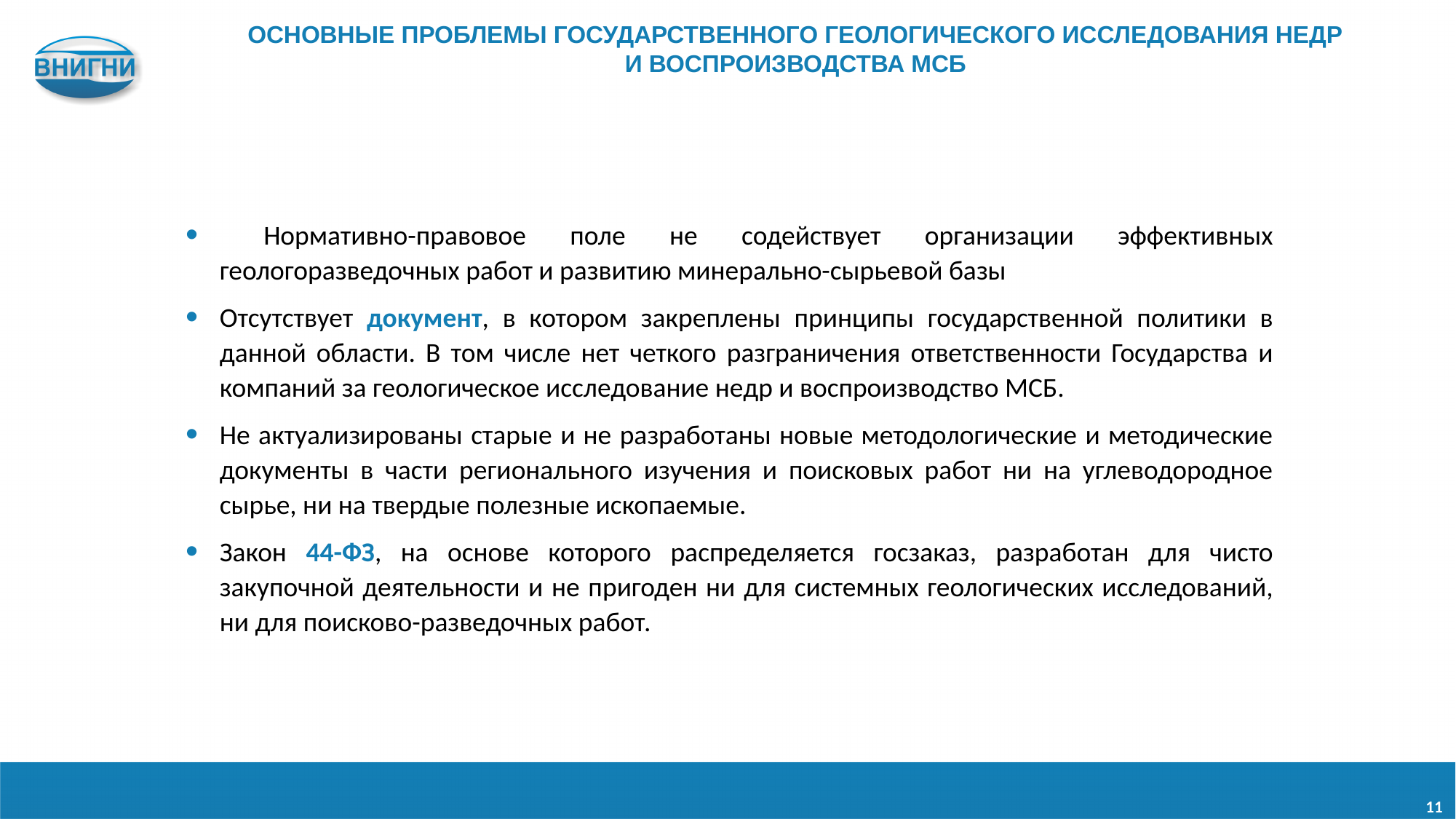

ОСНОВНЫЕ ПРОБЛЕМЫ ГОСУДАРСТВЕННОГО ГЕОЛОГИЧЕСКОГО ИССЛЕДОВАНИЯ НЕДР
И ВОСПРОИЗВОДСТВА МСБ
 Нормативно-правовое поле не содействует организации эффективных геологоразведочных работ и развитию минерально-сырьевой базы
Отсутствует документ, в котором закреплены принципы государственной политики в данной области. В том числе нет четкого разграничения ответственности Государства и компаний за геологическое исследование недр и воспроизводство МСБ.
Не актуализированы старые и не разработаны новые методологические и методические документы в части регионального изучения и поисковых работ ни на углеводородное сырье, ни на твердые полезные ископаемые.
Закон 44-ФЗ, на основе которого распределяется госзаказ, разработан для чисто закупочной деятельности и не пригоден ни для системных геологических исследований, ни для поисково-разведочных работ.
11